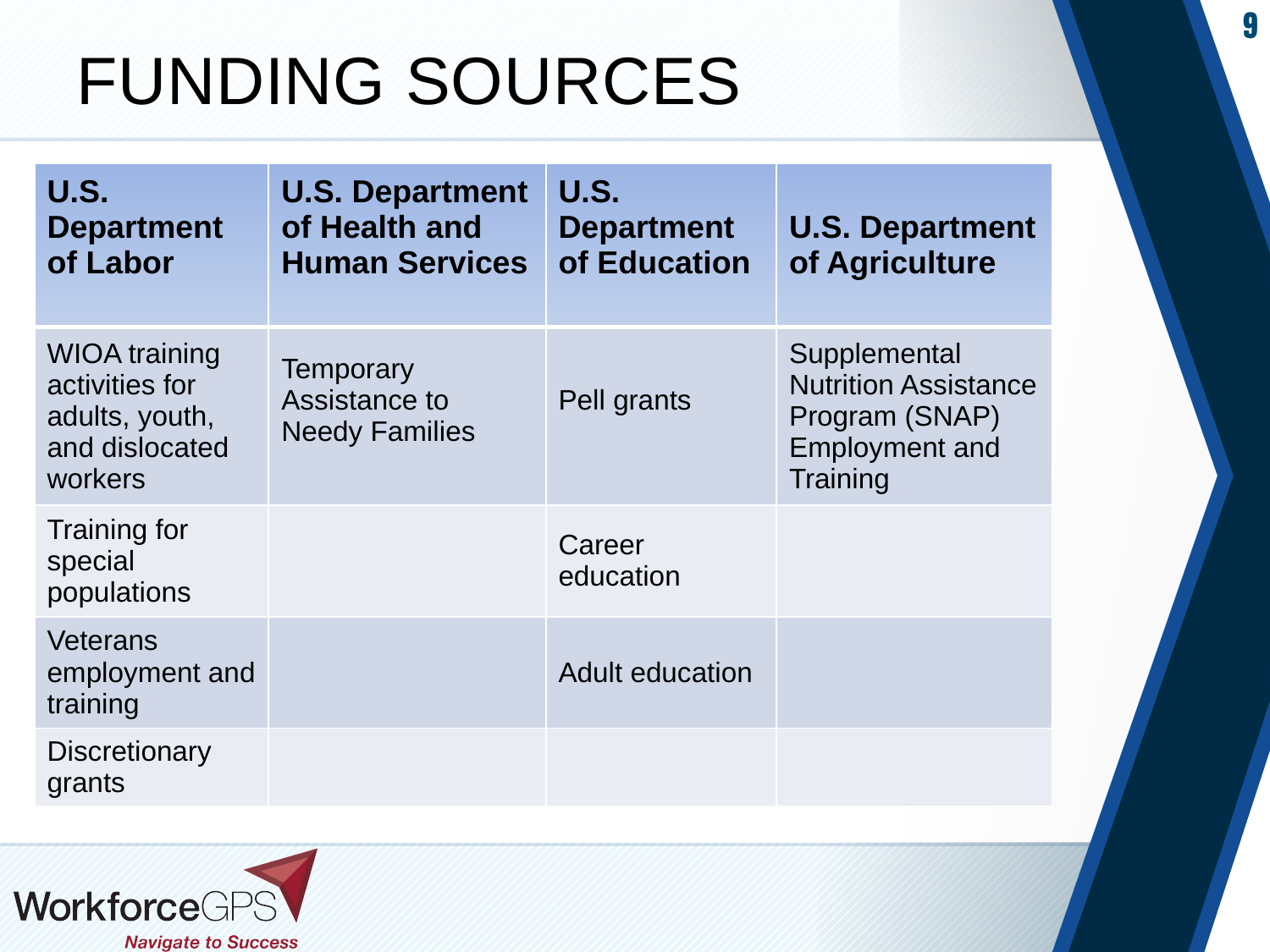

# Funding sources
| U.S. Department of Labor | U.S. Department of Health and Human Services | U.S. Department of Education | U.S. Department of Agriculture |
| --- | --- | --- | --- |
| WIOA training activities for adults, youth, and dislocated workers | Temporary Assistance to Needy Families | Pell grants | Supplemental Nutrition Assistance Program (SNAP) Employment and Training |
| Training for special populations |  | Career education |  |
| Veterans employment and training |  | Adult education |  |
| Discretionary grants |  |  |  |